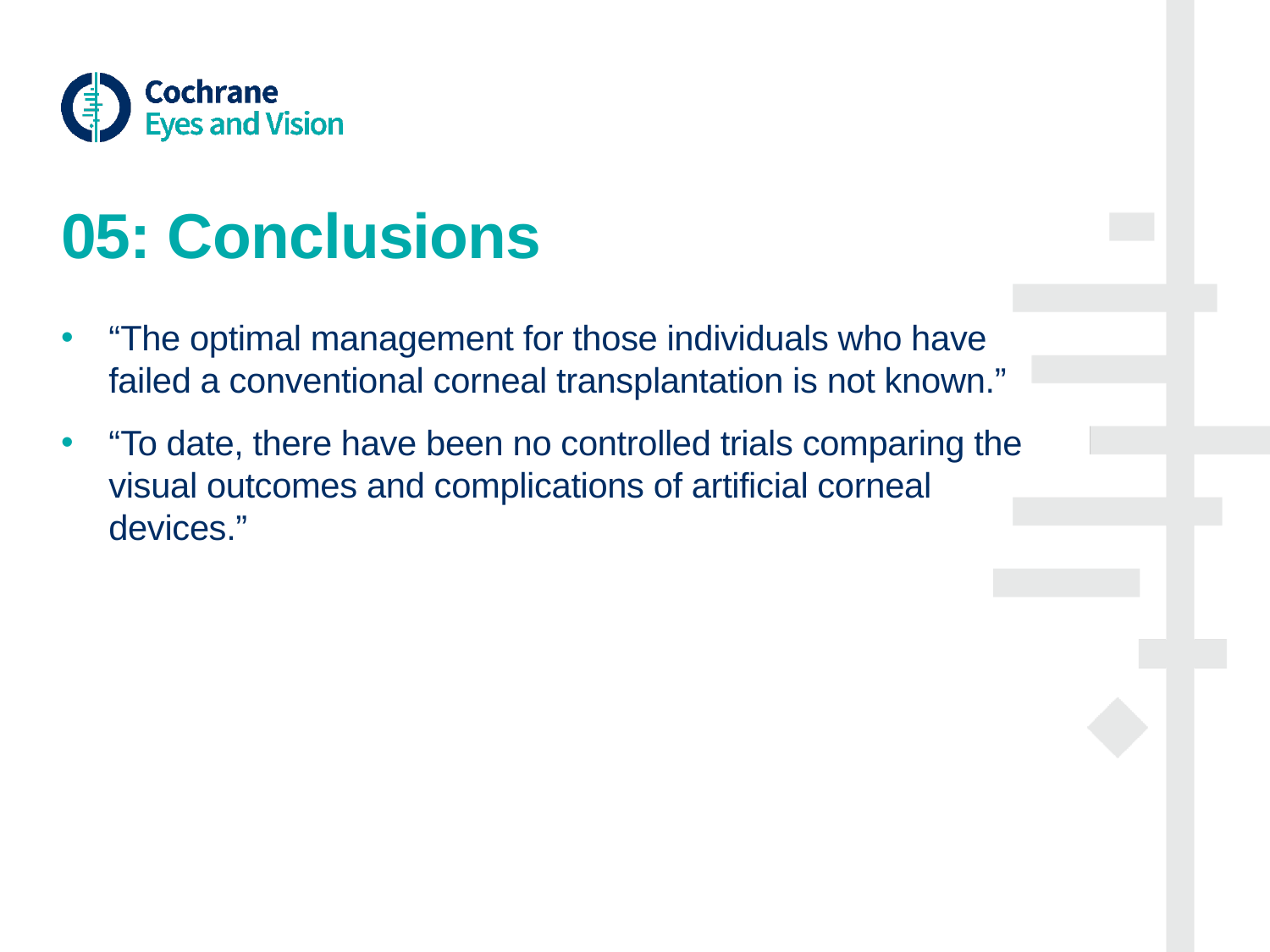

# 05: Conclusions
“The optimal management for those individuals who have failed a conventional corneal transplantation is not known.”
“To date, there have been no controlled trials comparing the visual outcomes and complications of artificial corneal devices.”